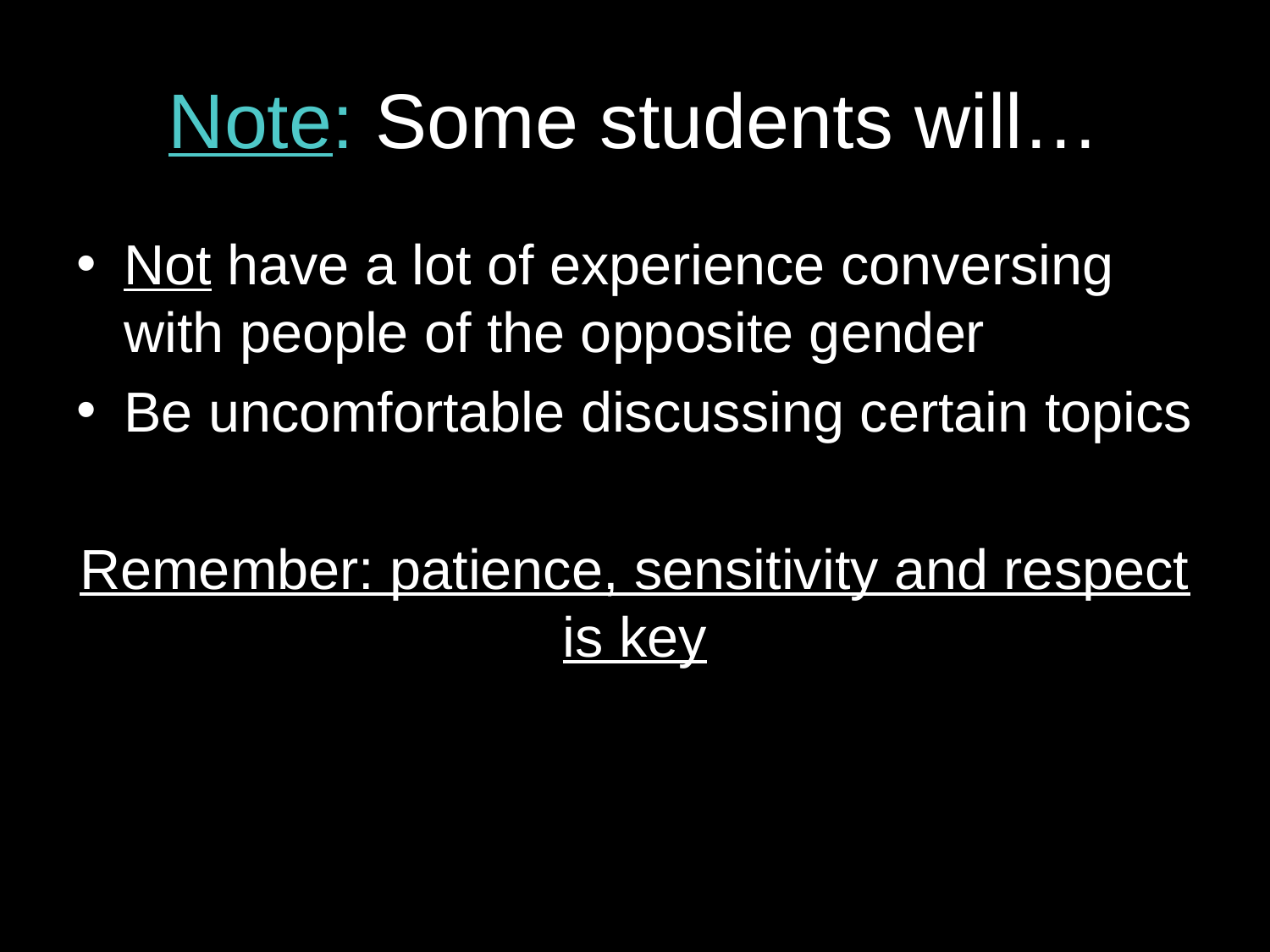

# Note: Some students will…
Not have a lot of experience conversing with people of the opposite gender
Be uncomfortable discussing certain topics

Remember: patience, sensitivity and respect is key